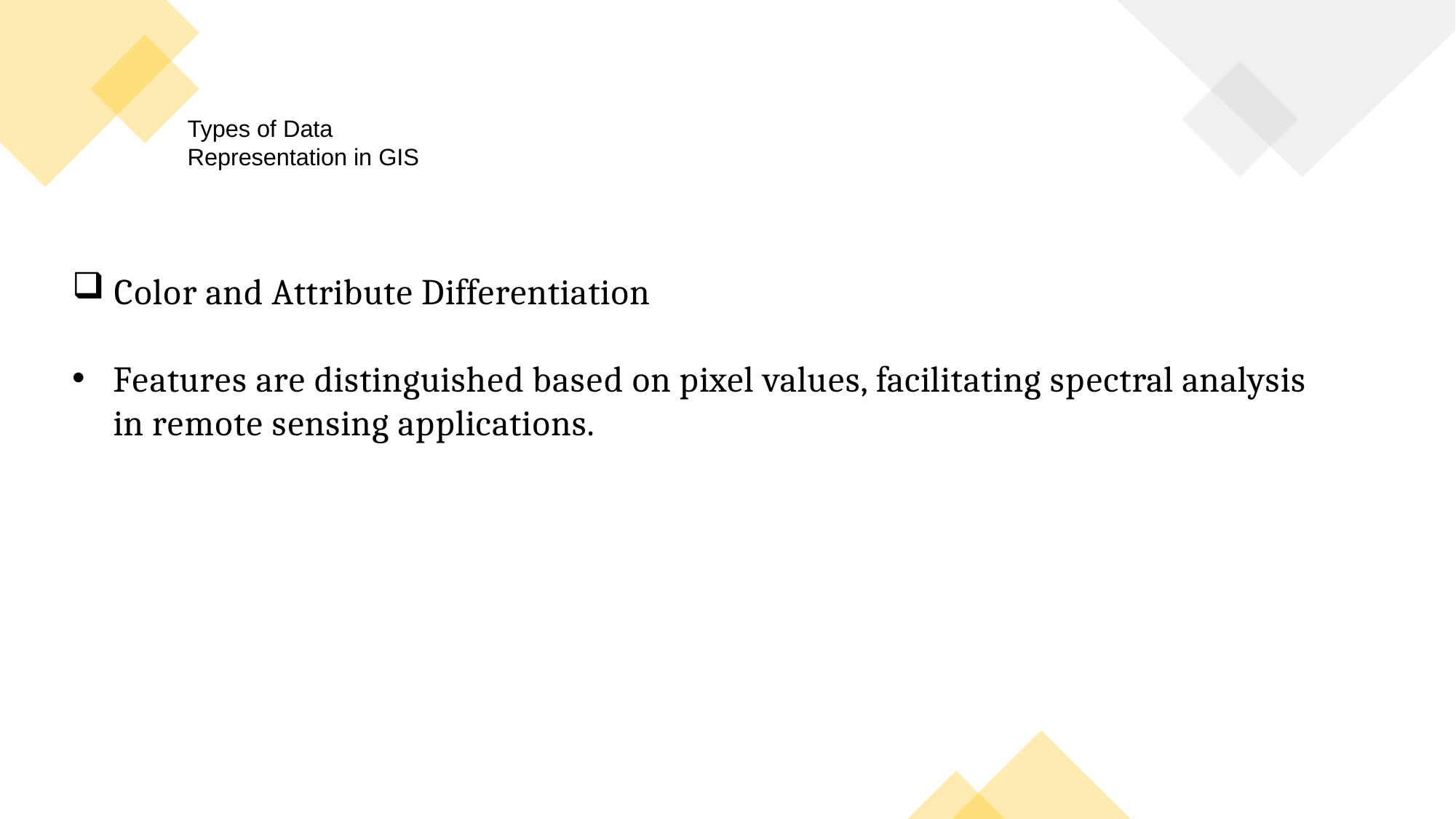

Types of Data Representation in GIS
Color and Attribute Differentiation

Features are distinguished based on pixel values, facilitating spectral analysis in remote sensing applications.